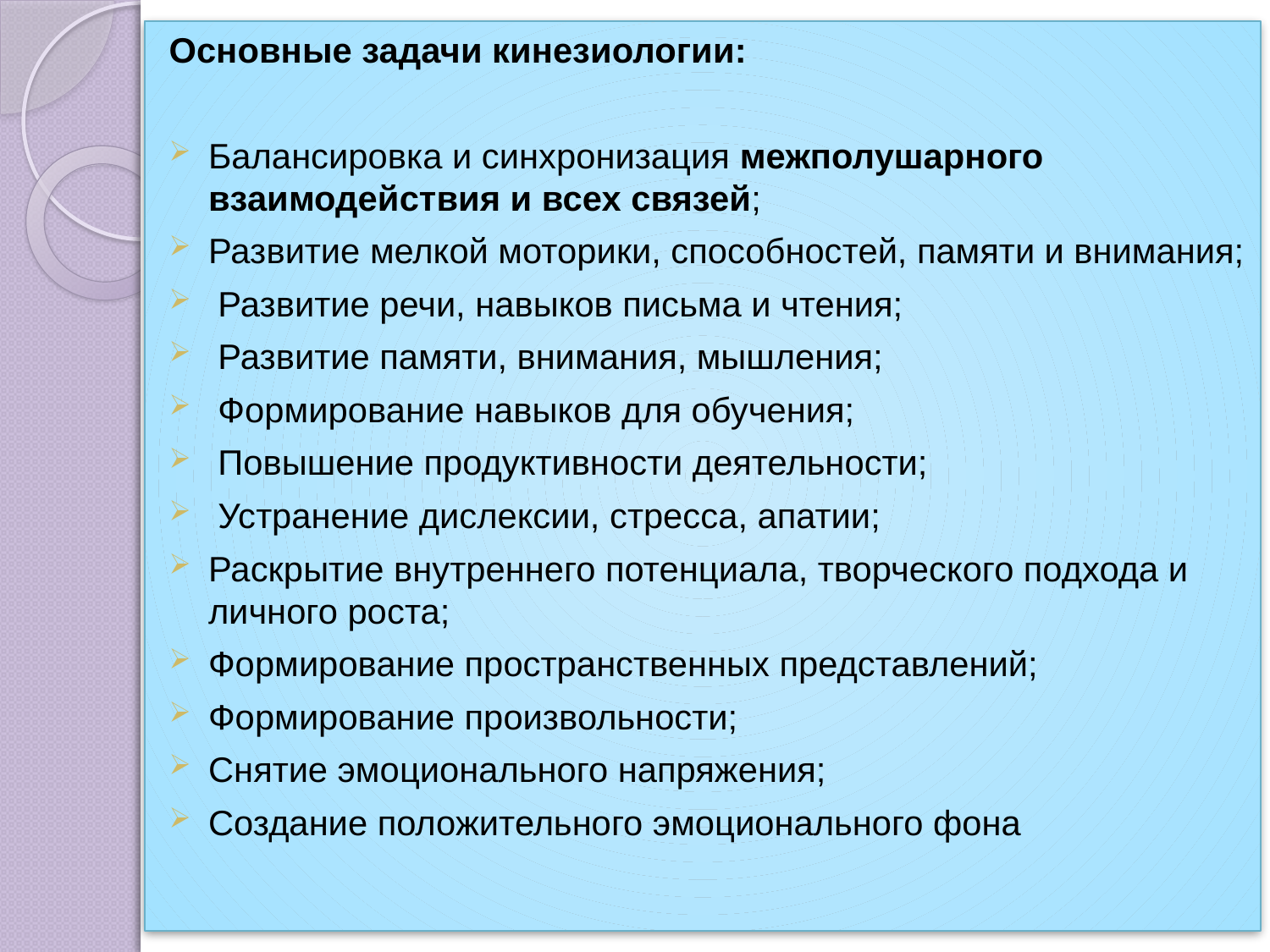

Основные задачи кинезиологии:

Балансировка и синхронизация межполушарного взаимодействия и всех связей;
Развитие мелкой моторики, способностей, памяти и внимания;
 Развитие речи, навыков письма и чтения;
 Развитие памяти, внимания, мышления;
 Формирование навыков для обучения;
 Повышение продуктивности деятельности;
 Устранение дислексии, стресса, апатии;
Раскрытие внутреннего потенциала, творческого подхода и личного роста;
Формирование пространственных представлений;
Формирование произвольности;
Снятие эмоционального напряжения;
Создание положительного эмоционального фона